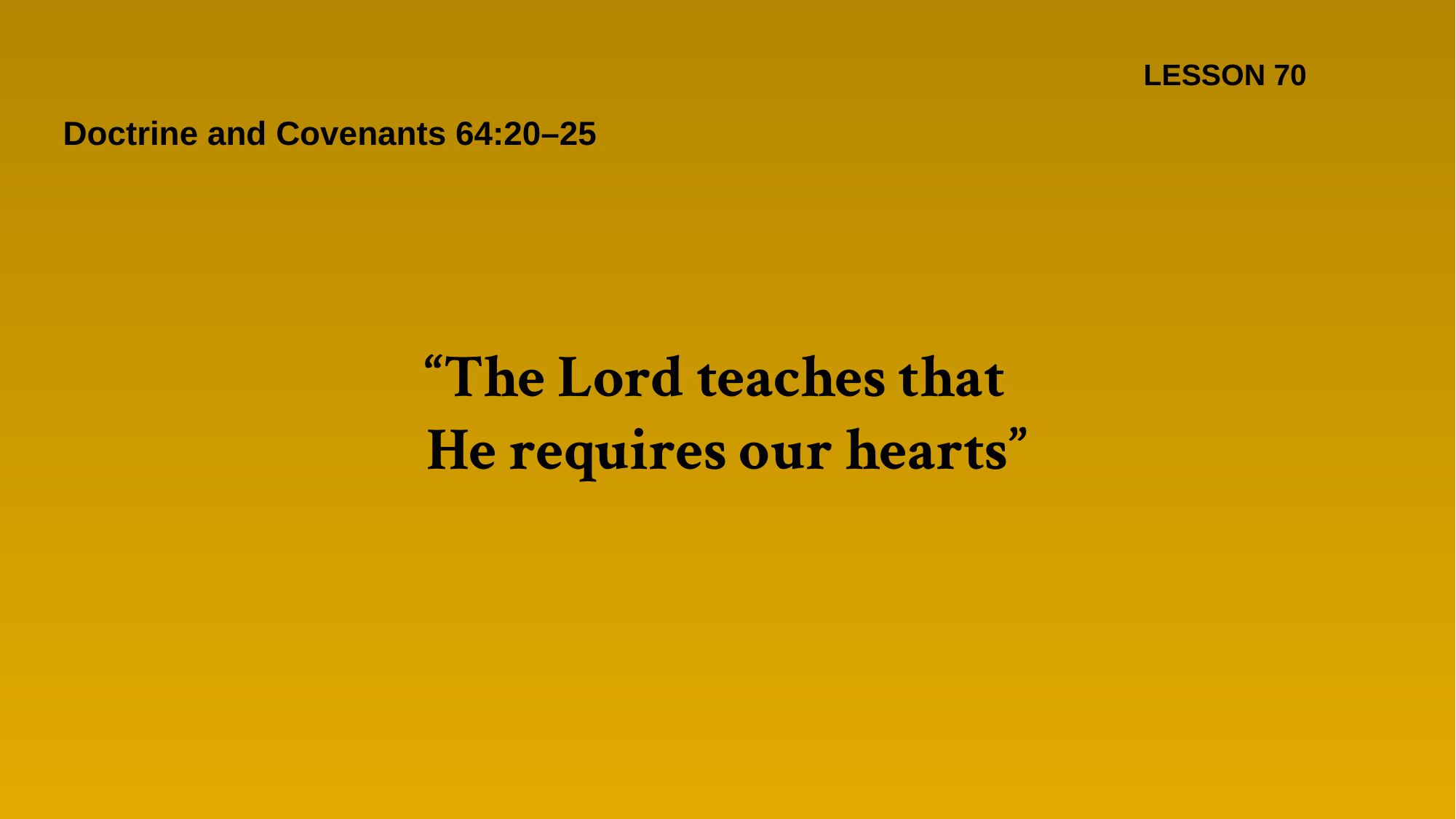

LESSON 70
Doctrine and Covenants 64:20–25
“The Lord teaches that
He requires our hearts”